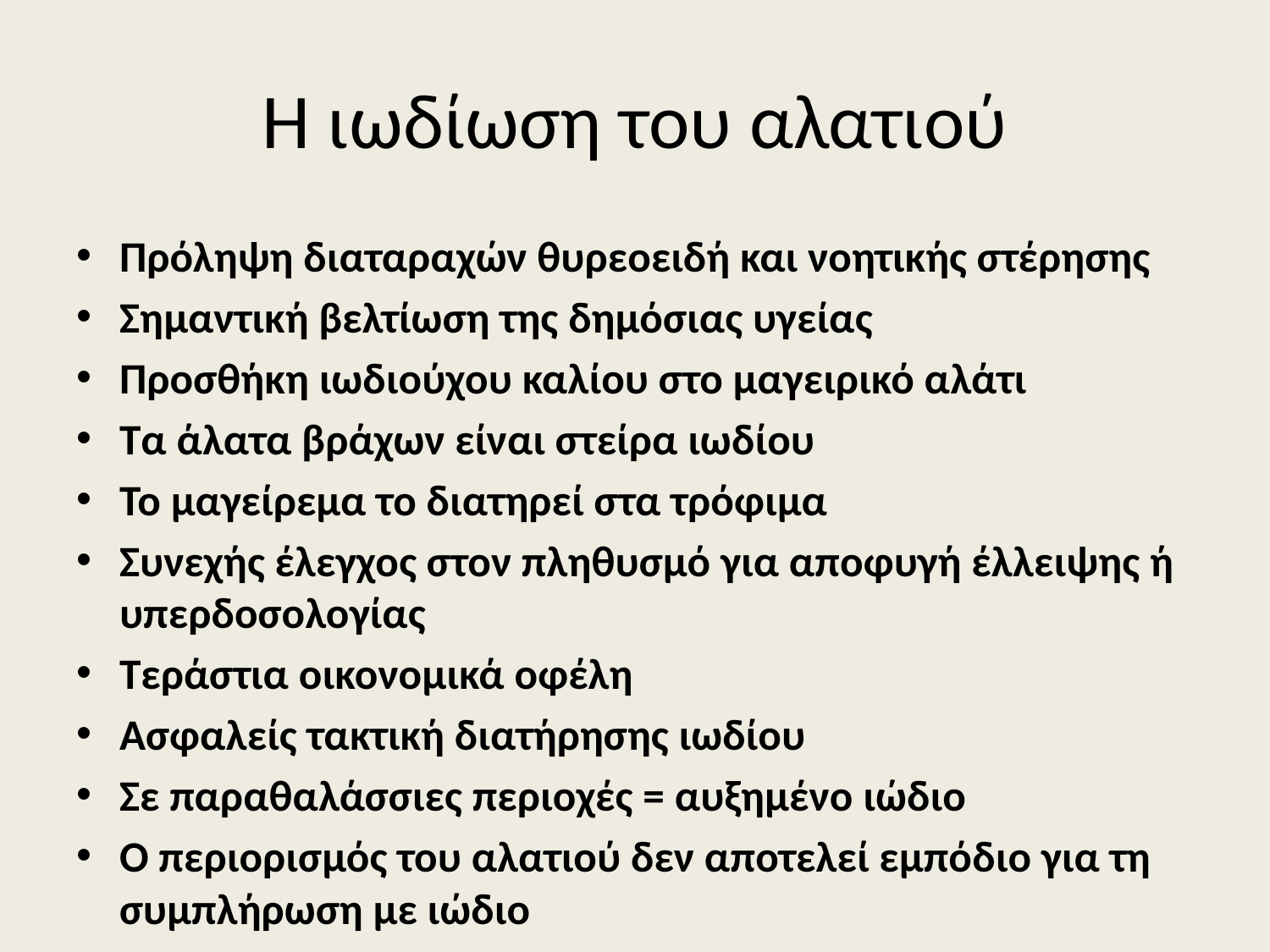

# Η ιωδίωση του αλατιού
Πρόληψη διαταραχών θυρεοειδή και νοητικής στέρησης
Σημαντική βελτίωση της δημόσιας υγείας
Προσθήκη ιωδιούχου καλίου στο μαγειρικό αλάτι
Τα άλατα βράχων είναι στείρα ιωδίου
Το μαγείρεμα το διατηρεί στα τρόφιμα
Συνεχής έλεγχος στον πληθυσμό για αποφυγή έλλειψης ή υπερδοσολογίας
Τεράστια οικονομικά οφέλη
Ασφαλείς τακτική διατήρησης ιωδίου
Σε παραθαλάσσιες περιοχές = αυξημένο ιώδιο
Ο περιορισμός του αλατιού δεν αποτελεί εμπόδιο για τη συμπλήρωση με ιώδιο